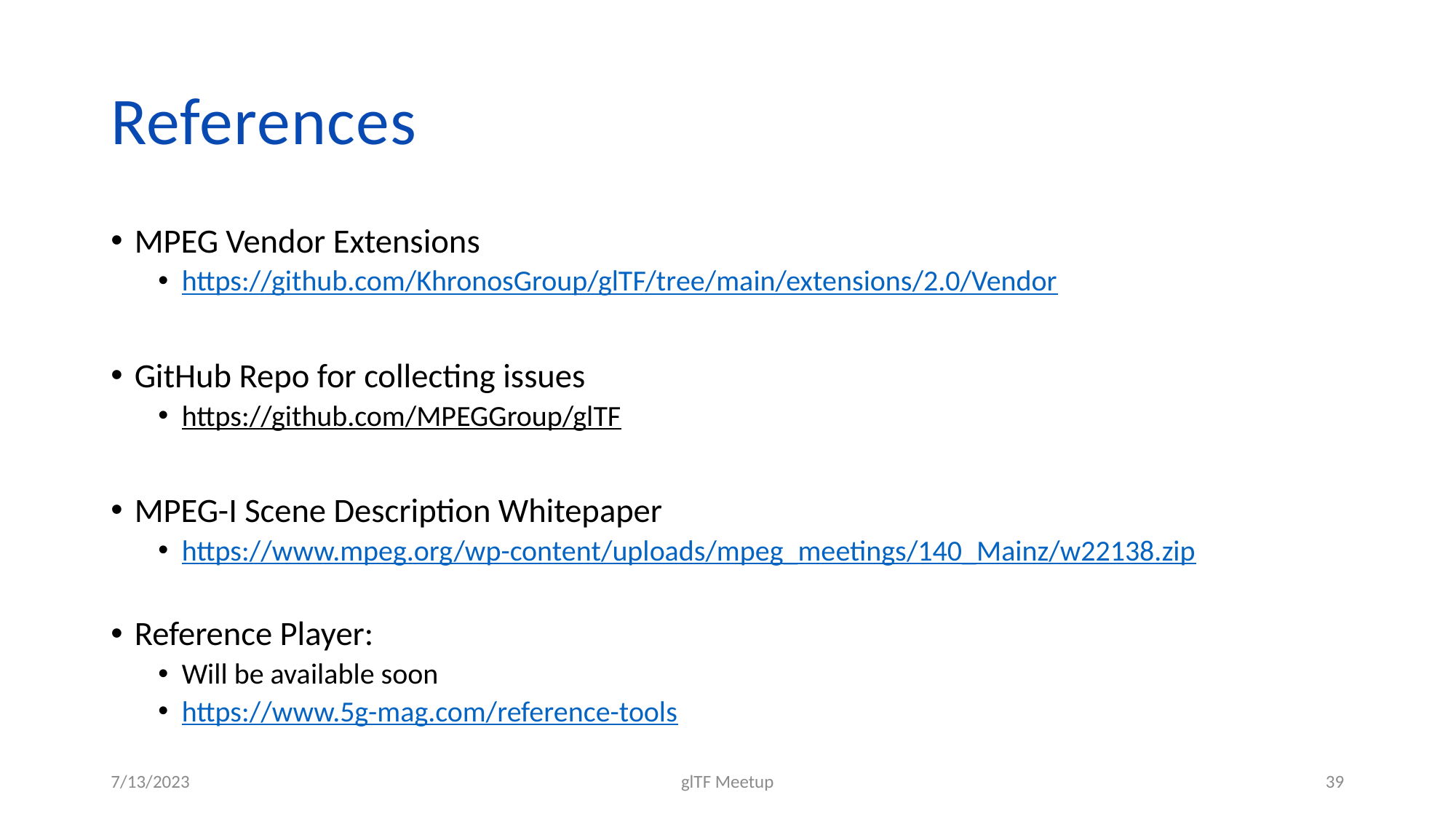

# References
MPEG Vendor Extensions
https://github.com/KhronosGroup/glTF/tree/main/extensions/2.0/Vendor

GitHub Repo for collecting issues
https://github.com/MPEGGroup/glTF

MPEG-I Scene Description Whitepaper
https://www.mpeg.org/wp-content/uploads/mpeg_meetings/140_Mainz/w22138.zip

Reference Player:
Will be available soon
https://www.5g-mag.com/reference-tools

7/13/2023
glTF Meetup
39